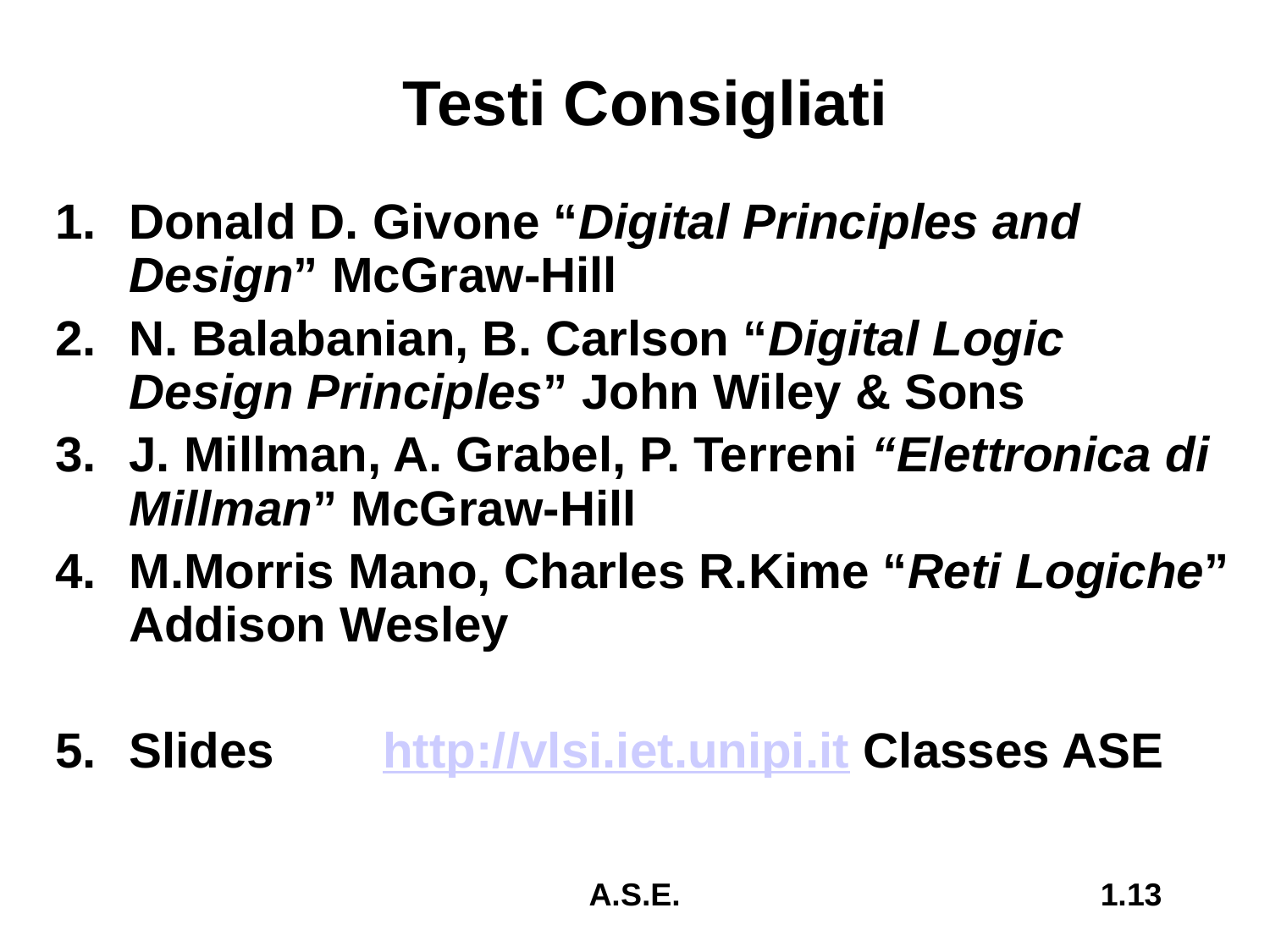

# Testi Consigliati
Donald D. Givone “Digital Principles and Design” McGraw-Hill
N. Balabanian, B. Carlson “Digital Logic Design Principles” John Wiley & Sons
J. Millman, A. Grabel, P. Terreni “Elettronica di Millman” McGraw-Hill
M.Morris Mano, Charles R.Kime “Reti Logiche” Addison Wesley

Slides	http://vlsi.iet.unipi.it Classes ASE
A.S.E.
1.13